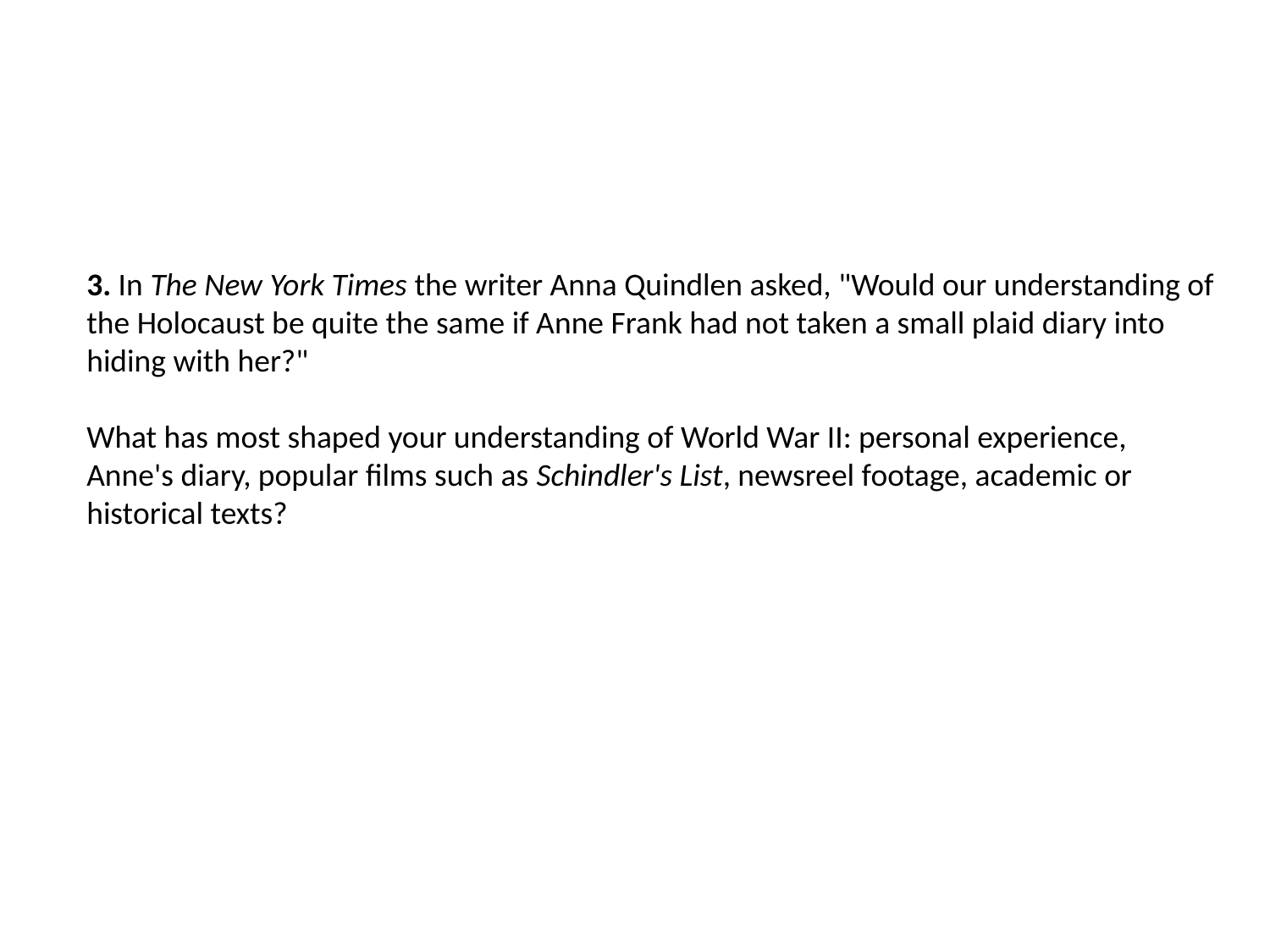

#

3. In The New York Times the writer Anna Quindlen asked, "Would our understanding of the Holocaust be quite the same if Anne Frank had not taken a small plaid diary into hiding with her?"
What has most shaped your understanding of World War II: personal experience, Anne's diary, popular films such as Schindler's List, newsreel footage, academic or historical texts?